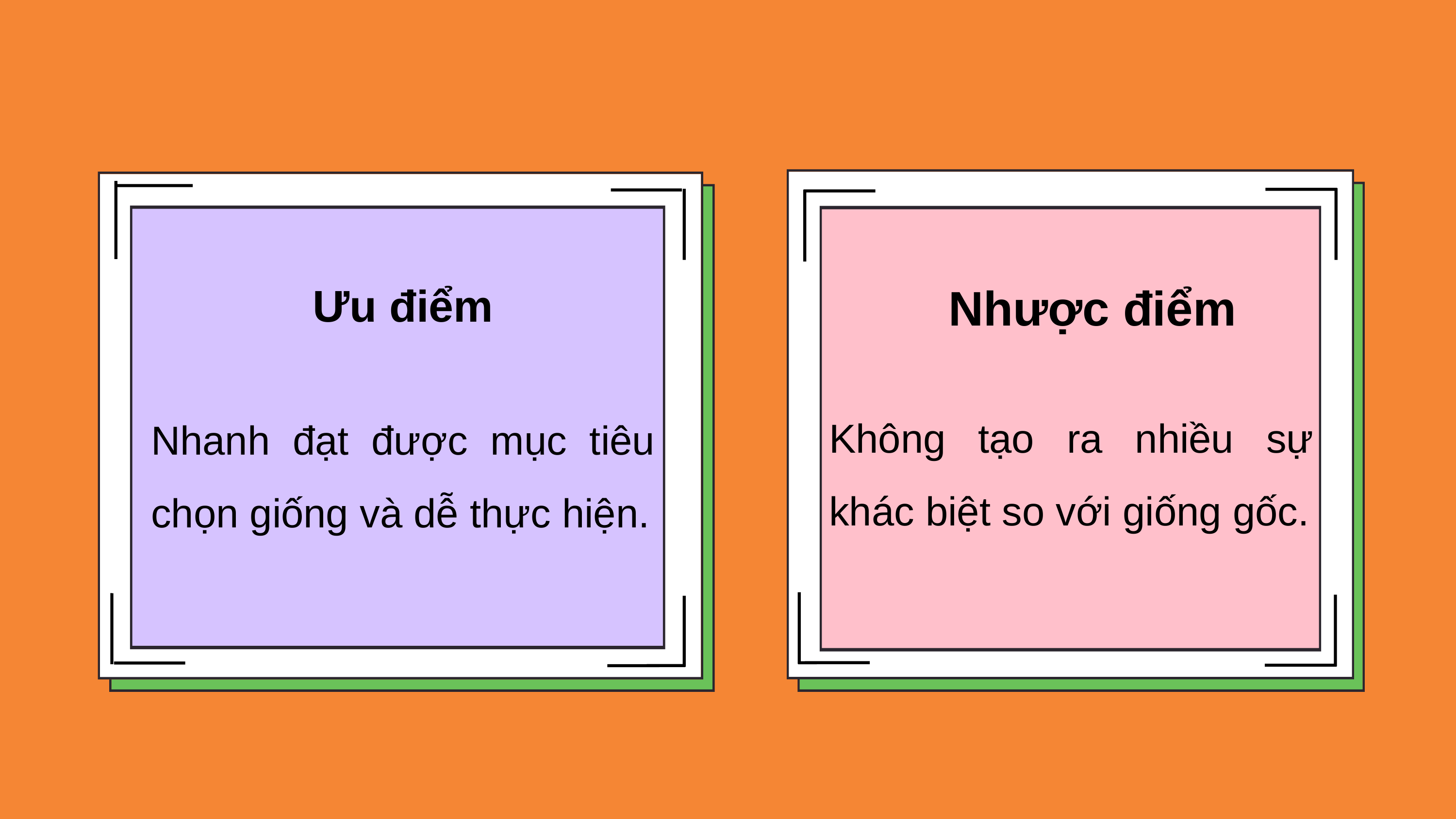

Nhược điểm
Ưu điểm
Không tạo ra nhiều sự khác biệt so với giống gốc.
Nhanh đạt được mục tiêu chọn giống và dễ thực hiện.